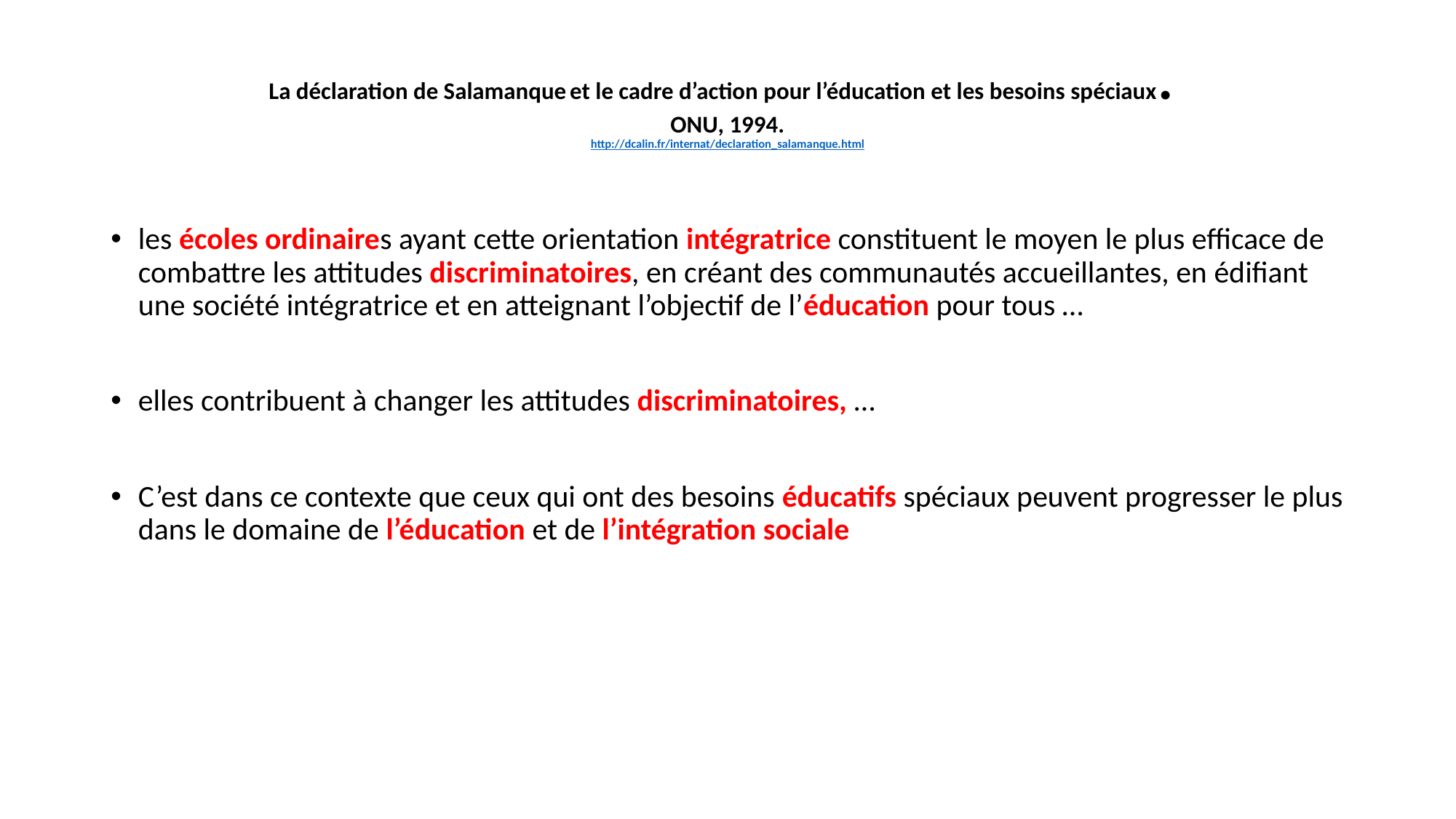

# La déclaration de Salamanque et le cadre d’action pour l’éducation et les besoins spéciaux. ONU, 1994. http://dcalin.fr/internat/declaration_salamanque.html
les écoles ordinaires ayant cette orientation intégratrice constituent le moyen le plus efficace de combattre les attitudes discriminatoires, en créant des communautés accueillantes, en édifiant une société intégratrice et en atteignant l’objectif de l’éducation pour tous …

elles contribuent à changer les attitudes discriminatoires, …

C’est dans ce contexte que ceux qui ont des besoins éducatifs spéciaux peuvent progresser le plus dans le domaine de l’éducation et de l’intégration sociale